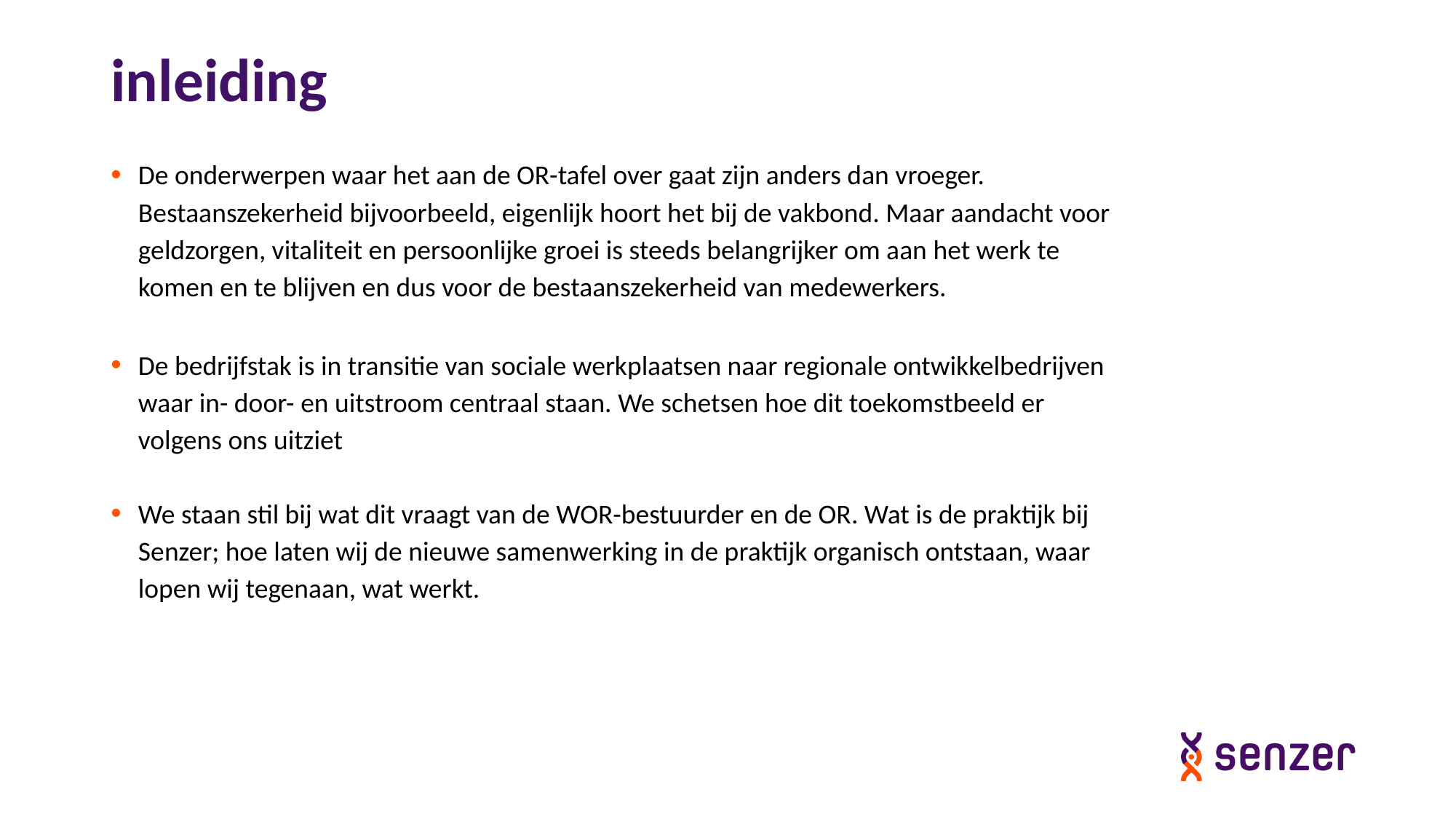

# inleiding
De onderwerpen waar het aan de OR-tafel over gaat zijn anders dan vroeger. Bestaanszekerheid bijvoorbeeld, eigenlijk hoort het bij de vakbond. Maar aandacht voor geldzorgen, vitaliteit en persoonlijke groei is steeds belangrijker om aan het werk te komen en te blijven en dus voor de bestaanszekerheid van medewerkers.

De bedrijfstak is in transitie van sociale werkplaatsen naar regionale ontwikkelbedrijven waar in- door- en uitstroom centraal staan. We schetsen hoe dit toekomstbeeld er volgens ons uitziet

We staan stil bij wat dit vraagt van de WOR-bestuurder en de OR. Wat is de praktijk bij Senzer; hoe laten wij de nieuwe samenwerking in de praktijk organisch ontstaan, waar lopen wij tegenaan, wat werkt.